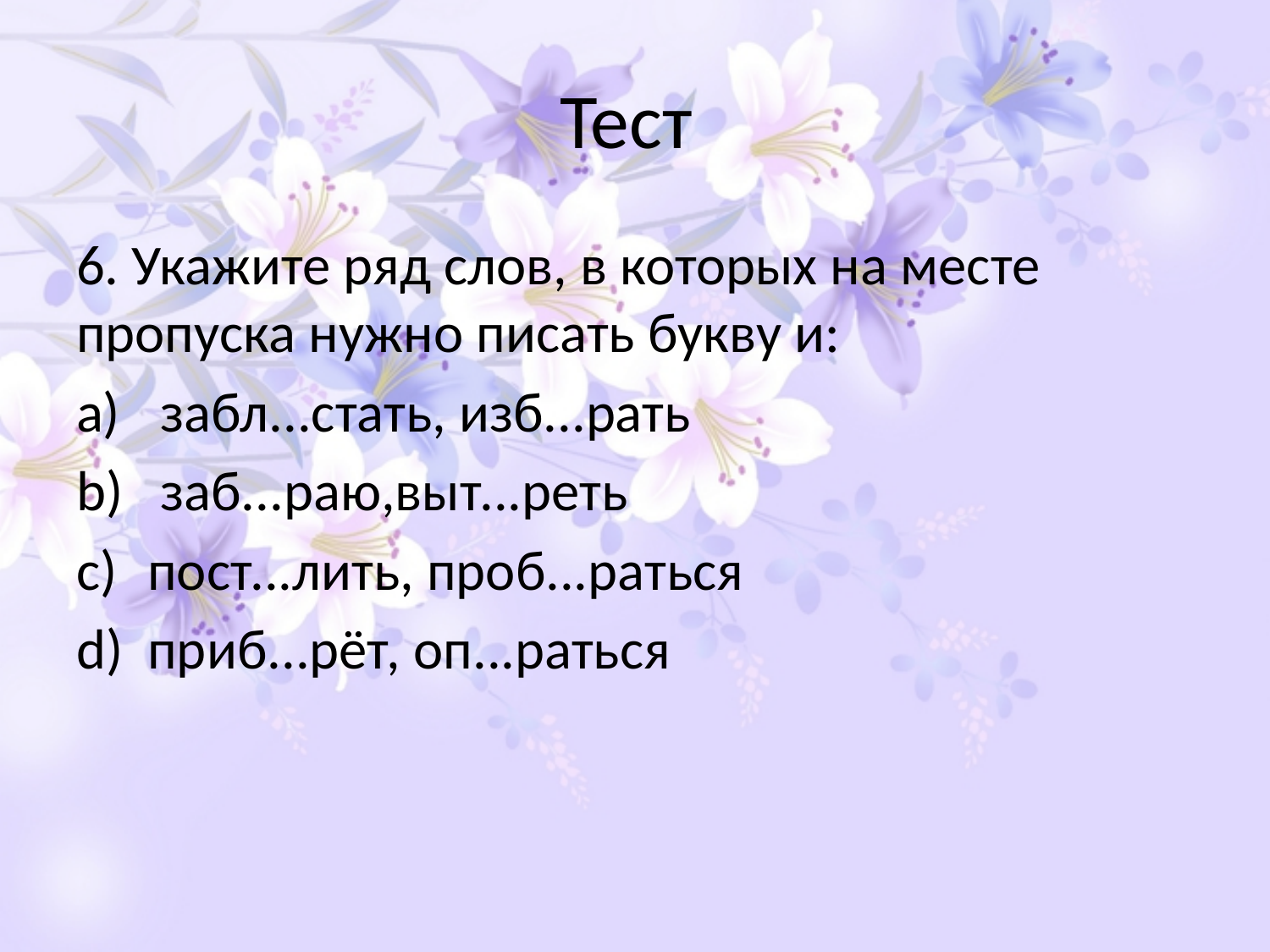

# Тест
6. Укажите ряд слов, в которых на месте пропуска нужно писать букву и:
 забл...стать, изб...рать
 заб...раю,выт...реть
пост...лить, проб...раться
приб...рёт, оп...раться